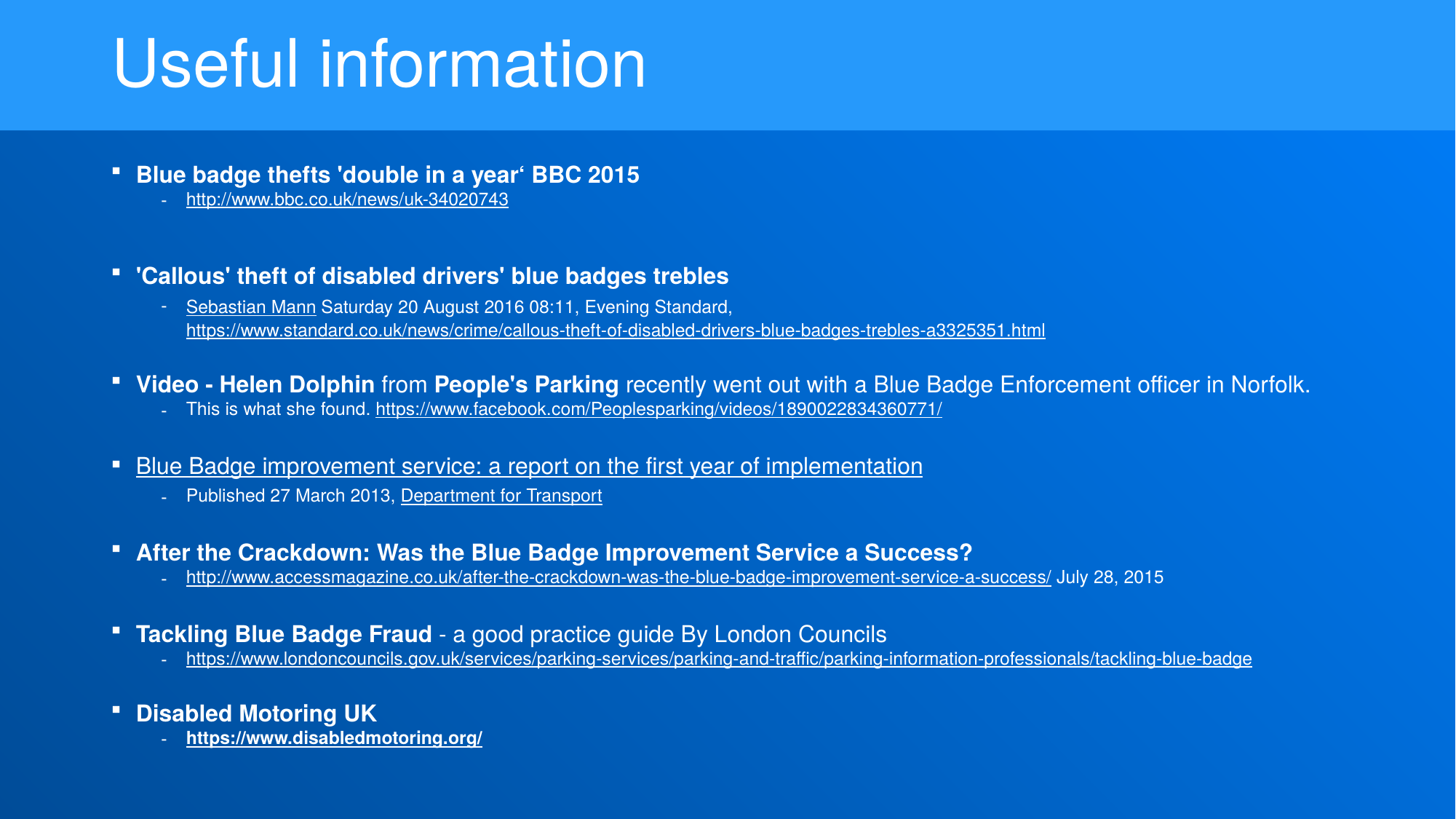

# Useful information

Blue badge thefts 'double in a year‘ BBC 2015
http://www.bbc.co.uk/news/uk-34020743

'Callous' theft of disabled drivers' blue badges trebles
Sebastian Mann Saturday 20 August 2016 08:11, Evening Standard, https://www.standard.co.uk/news/crime/callous-theft-of-disabled-drivers-blue-badges-trebles-a3325351.html

Video - Helen Dolphin from People's Parking recently went out with a Blue Badge Enforcement officer in Norfolk.
This is what she found. https://www.facebook.com/Peoplesparking/videos/1890022834360771/

Blue Badge improvement service: a report on the first year of implementation
Published 27 March 2013, Department for Transport

After the Crackdown: Was the Blue Badge Improvement Service a Success?
http://www.accessmagazine.co.uk/after-the-crackdown-was-the-blue-badge-improvement-service-a-success/ July 28, 2015

Tackling Blue Badge Fraud - a good practice guide By London Councils
https://www.londoncouncils.gov.uk/services/parking-services/parking-and-traffic/parking-information-professionals/tackling-blue-badge

Disabled Motoring UK
https://www.disabledmotoring.org/